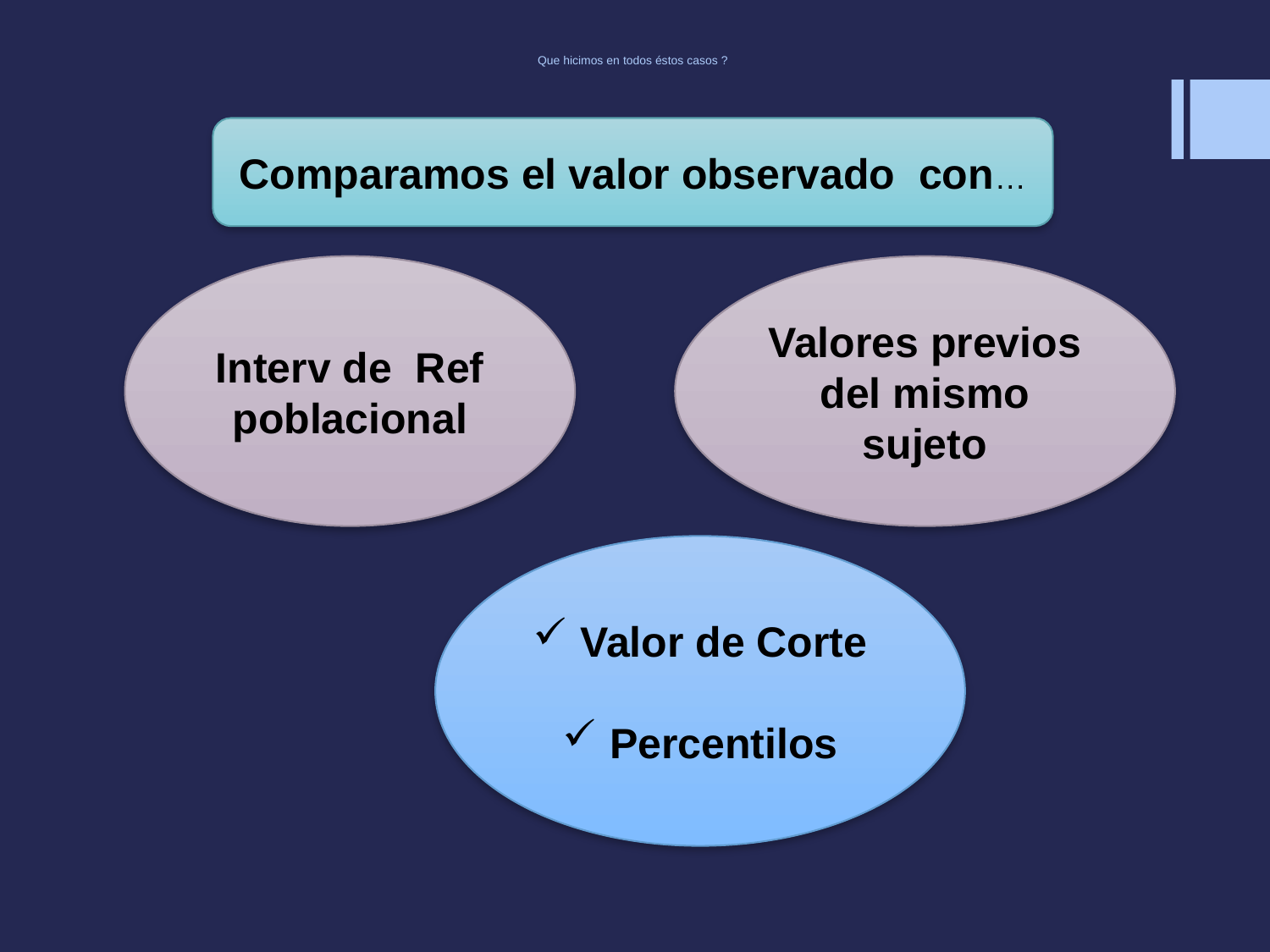

# Que hicimos en todos éstos casos ?

Comparamos el valor observado  con…
Interv de  Ref poblacional
Valores previos del mismo sujeto
Valor de Corte

Percentilos